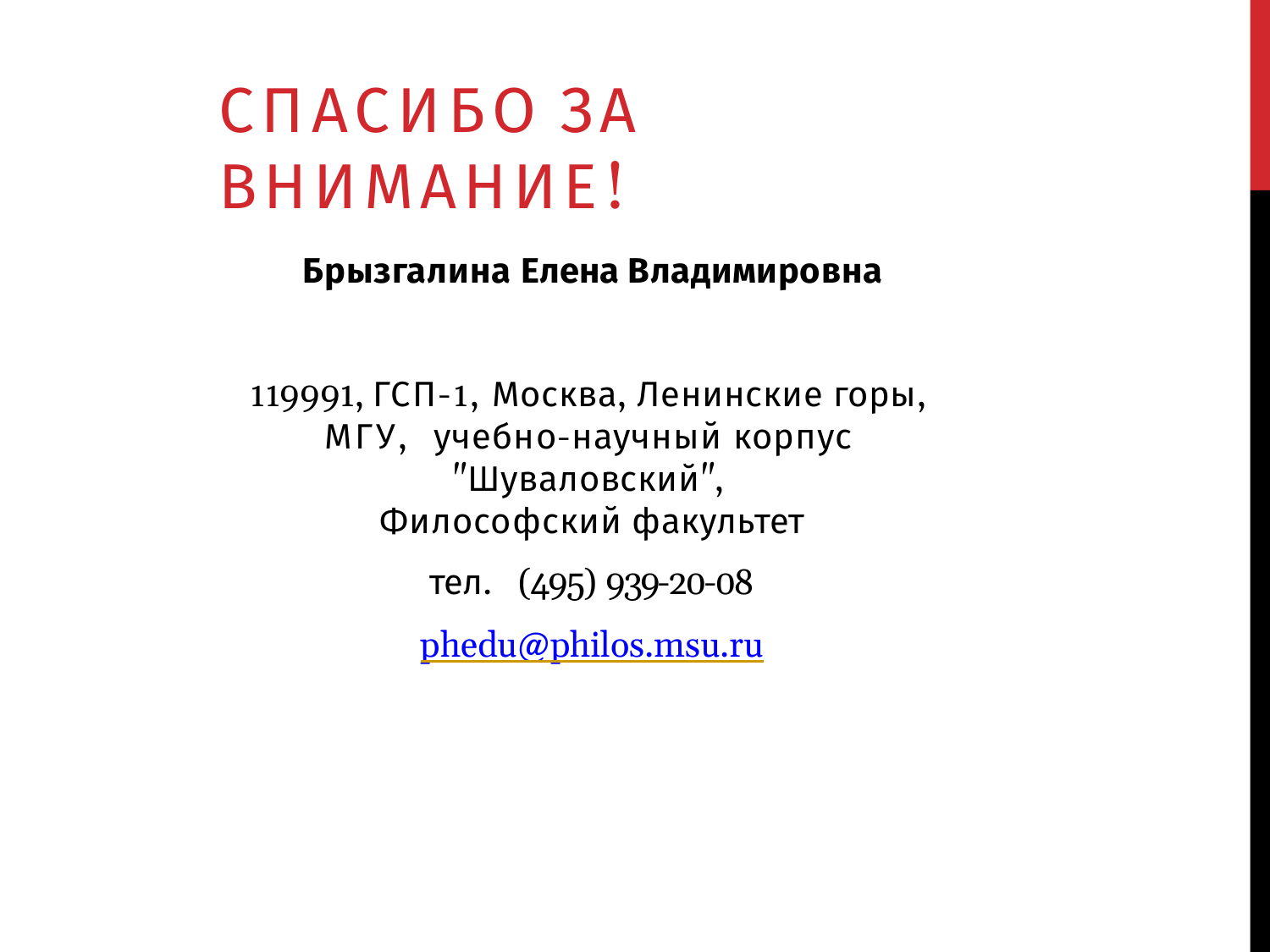

# СПАСИБО ЗА ВНИМАНИЕ!
Брызгалина Елена Владимировна

119991, ГСП-1, Москва, Ленинские горы, МГУ,  учебно-научный корпус "Шуваловский",
Философский факультет
тел.	(495) 939-20-08
phedu@philos.msu.ru